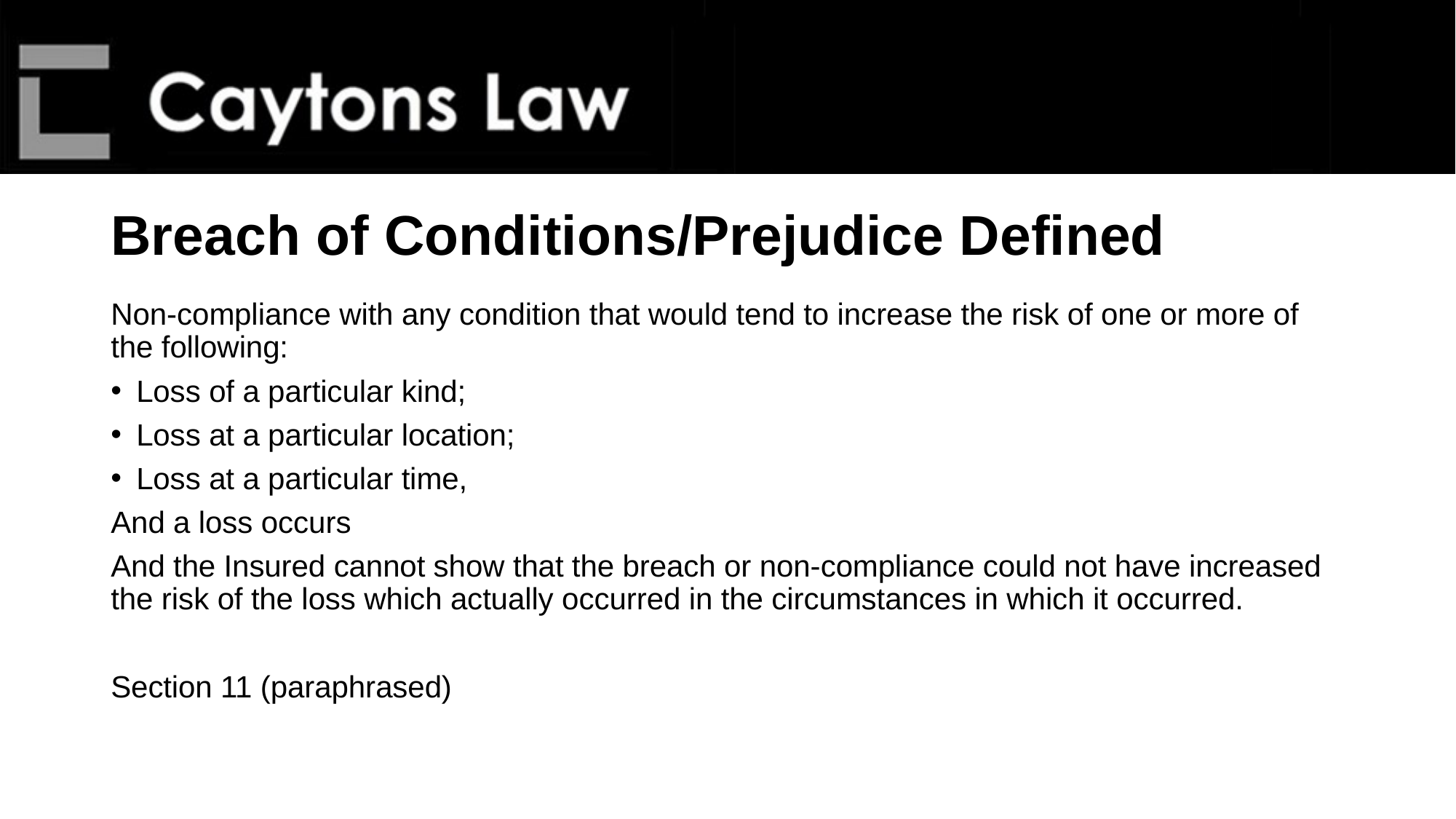

# Breach of Conditions/Prejudice Defined
Non-compliance with any condition that would tend to increase the risk of one or more of the following:
Loss of a particular kind;
Loss at a particular location;
Loss at a particular time,
And a loss occurs
And the Insured cannot show that the breach or non-compliance could not have increased the risk of the loss which actually occurred in the circumstances in which it occurred.

Section 11 (paraphrased)